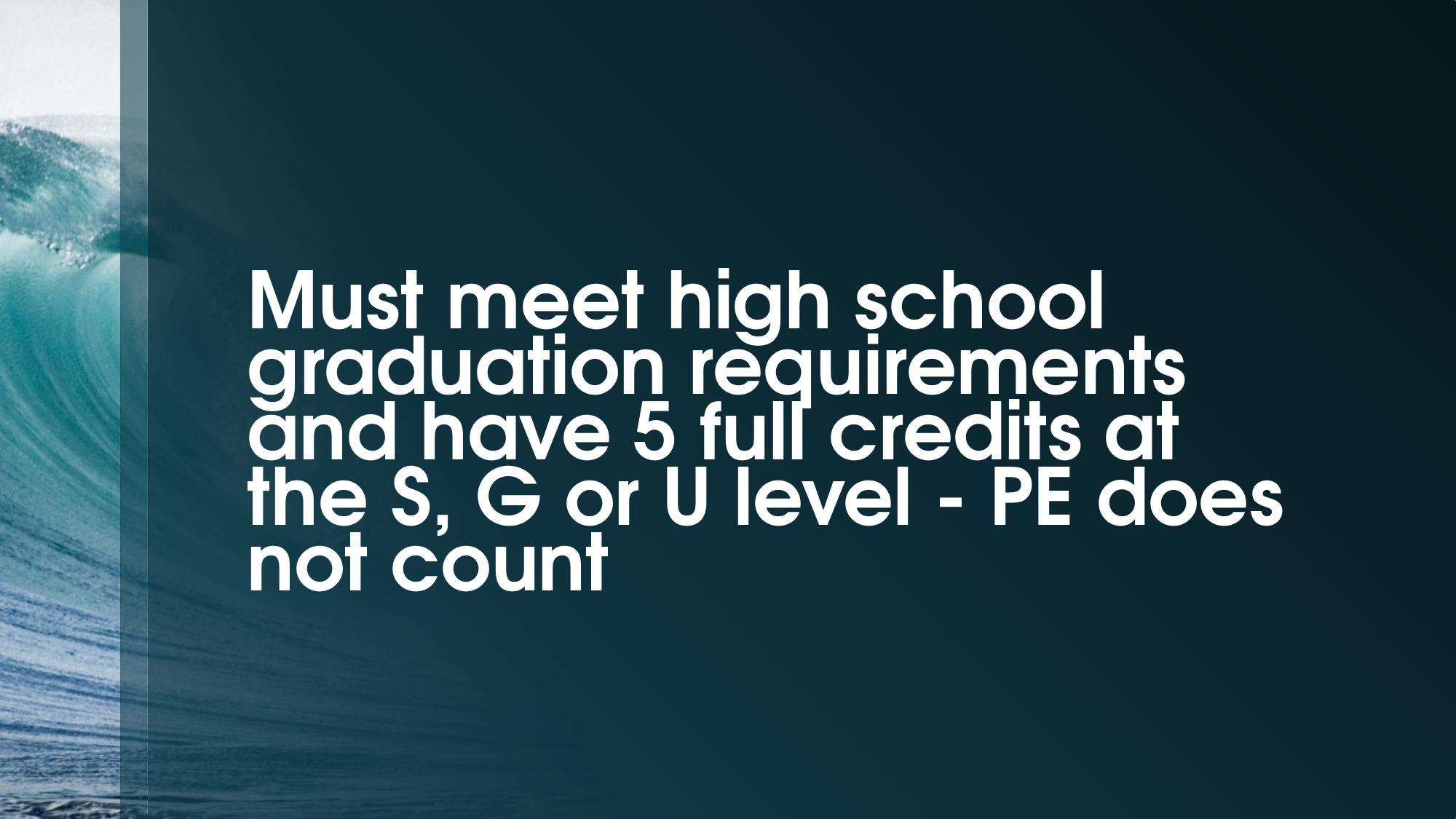

# Must meet high school graduation requirements and have 5 full credits at the S, G or U level - PE does not count